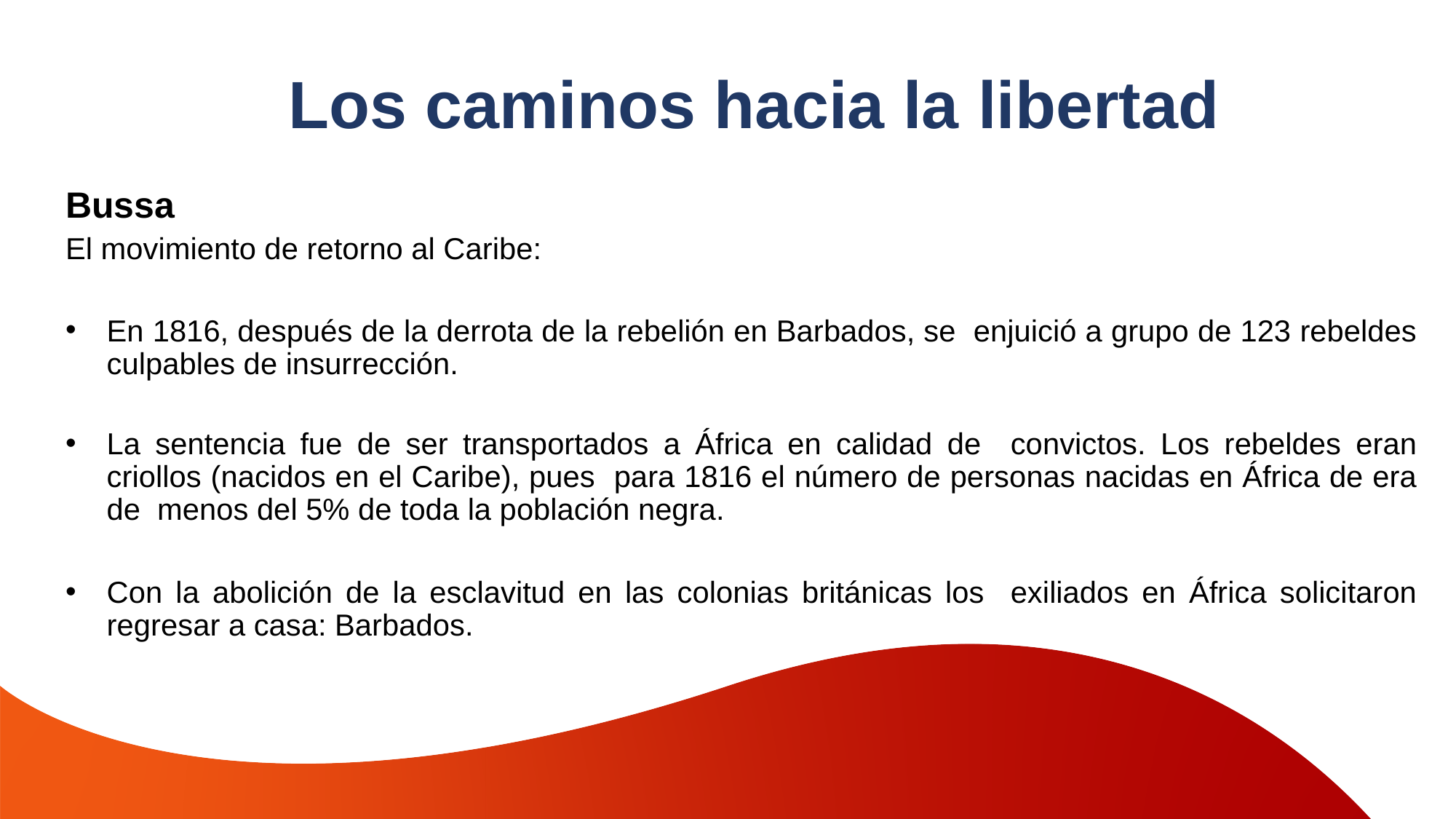

Los caminos hacia la libertad
Bussa
El movimiento de retorno al Caribe:

En 1816, después de la derrota de la rebelión en Barbados, se  enjuició a grupo de 123 rebeldes culpables de insurrección.

La sentencia fue de ser transportados a África en calidad de  convictos. Los rebeldes eran criollos (nacidos en el Caribe), pues  para 1816 el número de personas nacidas en África de era de  menos del 5% de toda la población negra.

Con la abolición de la esclavitud en las colonias británicas los  exiliados en África solicitaron regresar a casa: Barbados.